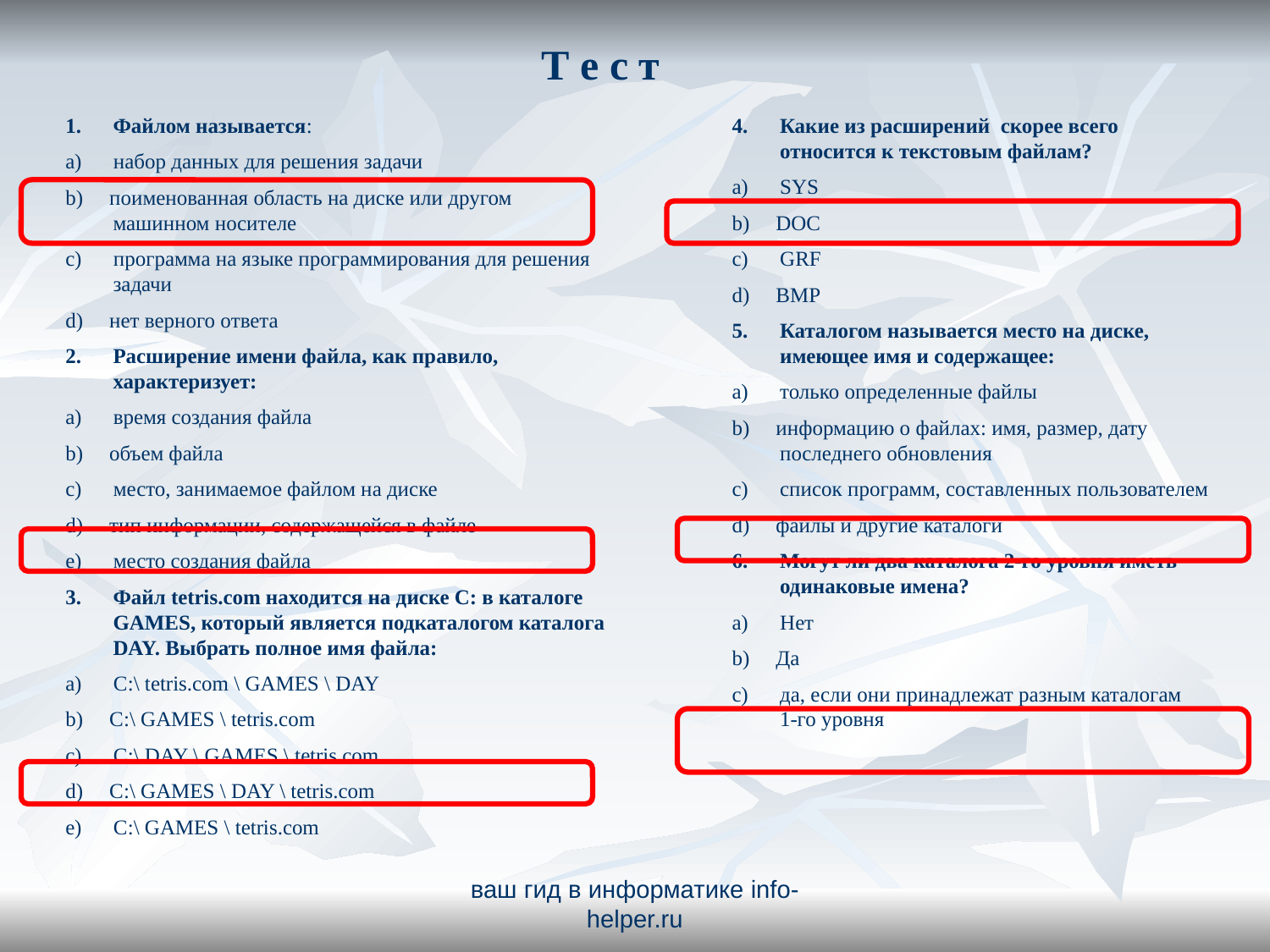

Т е с т
Файлом называется:
a)      набор данных для решения задачи
b)     поименованная область на диске или другом
машинном носителе
c)      программа на языке программирования для решения задачи
d)     нет верного ответа
Расширение имени файла, как правило, характеризует:
a)      время создания файла
b)     объем файла
c)      место, занимаемое файлом на диске
d)     тип информации, содержащейся в файле
e)      место создания файла
Файл tetris.com находится на диске С: в каталоге GAMES, который является подкаталогом каталога DAY. Выбрать полное имя файла:
a)      С:\ tetris.com \ GAMES \ DAY
b)     С:\ GAMES \ tetris.com
c)      С:\ DAY \ GAMES \ tetris.com
d)     С:\ GAMES \ DAY \ tetris.com
e)      С:\ GAMES \ tetris.com
Какие из расширений  скорее всего относится к текстовым файлам?
a)      SYS
b)     DOC
c)      GRF
d)     BMP
Каталогом называется место на диске, имеющее имя и содержащее:
a)      только определенные файлы
b)     информацию о файлах: имя, размер, дату последнего обновления
c)      список программ, составленных пользователем
d)     файлы и другие каталоги
Могут ли два каталога 2-го уровня иметь одинаковые имена?
a)      Нет
b)     Да
c)      да, если они принадлежат разным каталогам
1-го уровня

ваш гид в информатике info-helper.ru